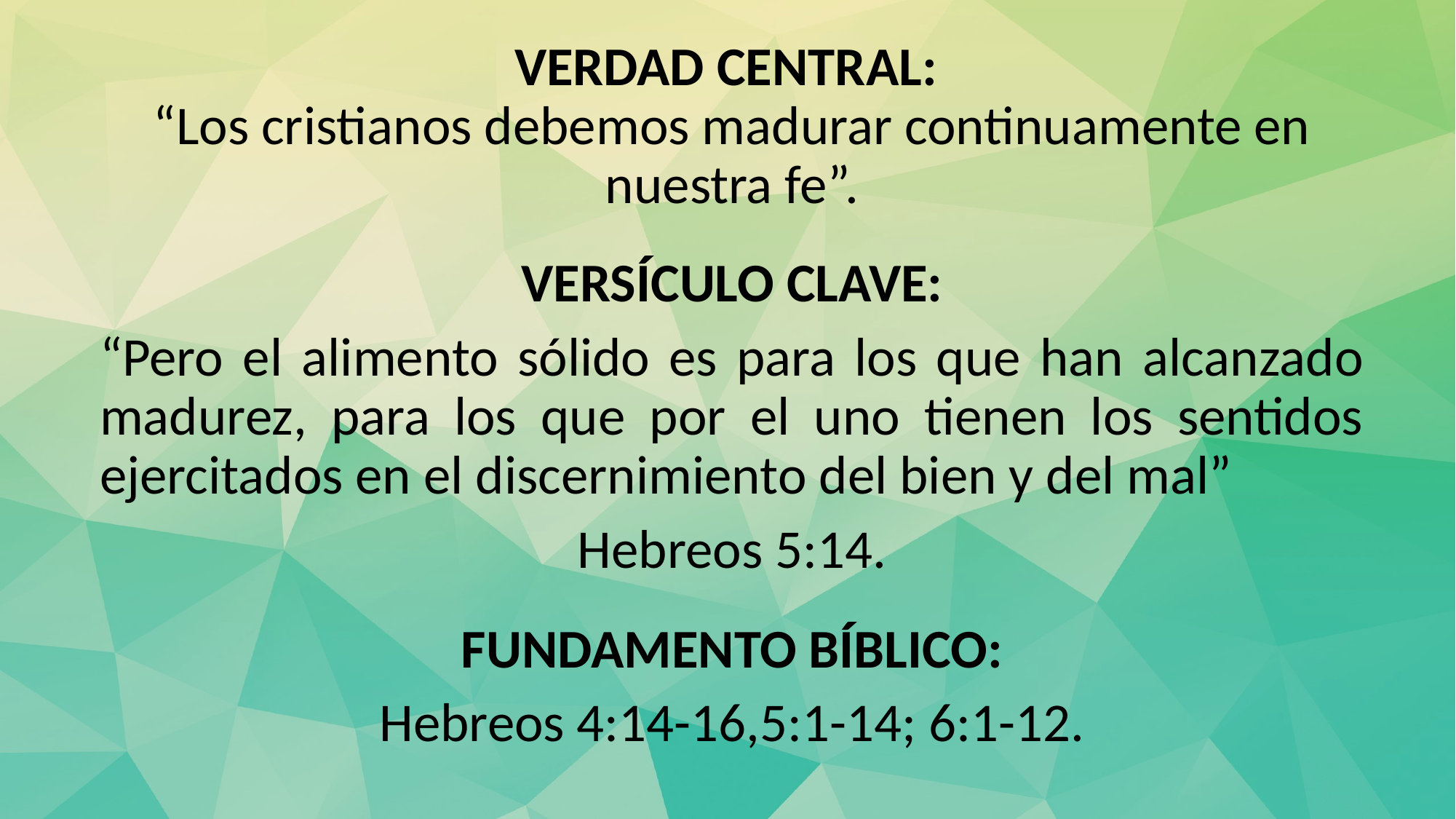

# VERDAD CENTRAL: “Los cristianos debemos madurar continuamente en nuestra fe”.
VERSÍCULO CLAVE:
“Pero el alimento sólido es para los que han alcanzado madurez, para los que por el uno tienen los sentidos ejercitados en el discernimiento del bien y del mal”
Hebreos 5:14.
FUNDAMENTO BÍBLICO:
Hebreos 4:14-16,5:1-14; 6:1-12.